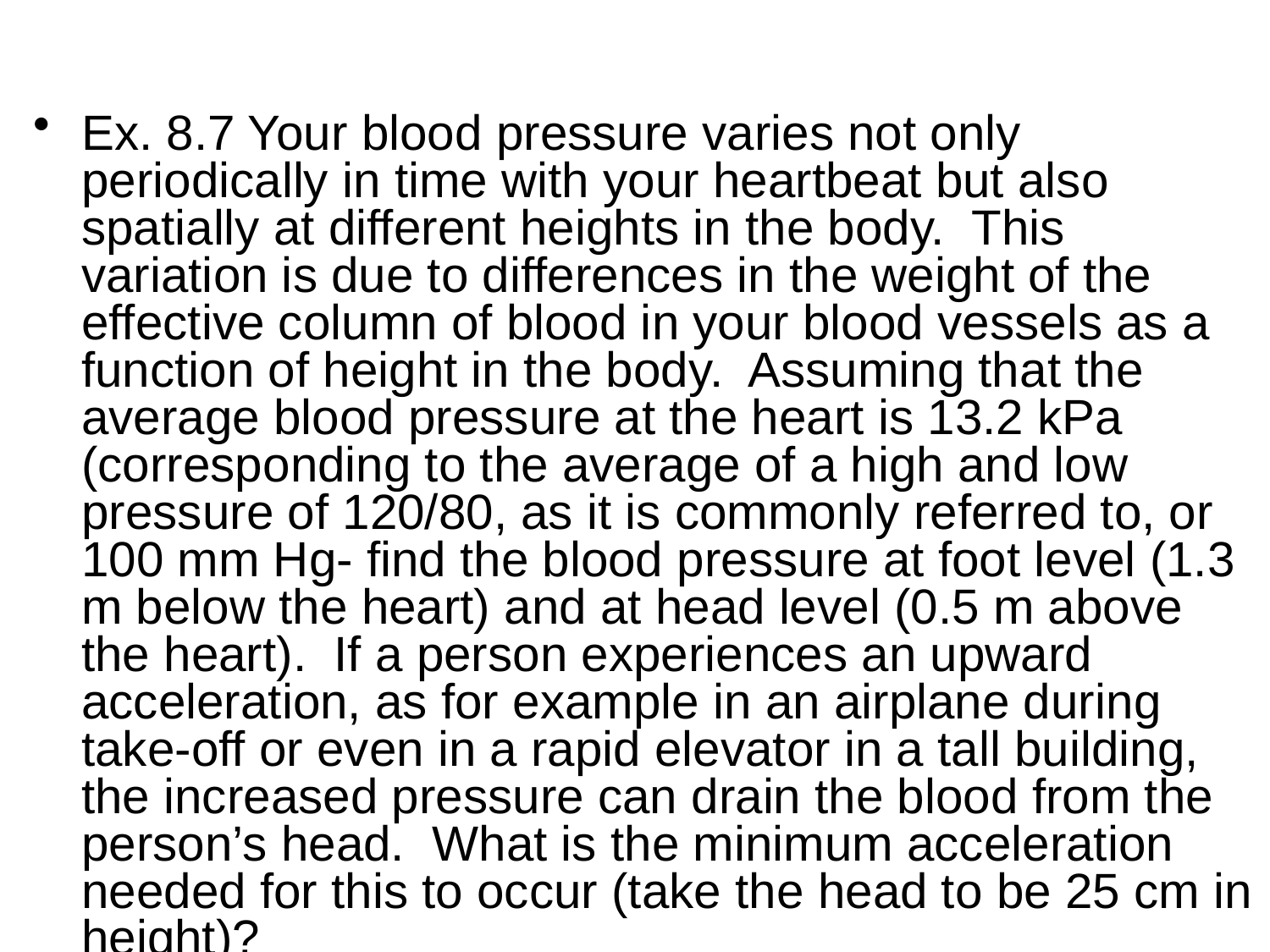

Ex. 8.7 Your blood pressure varies not only periodically in time with your heartbeat but also spatially at different heights in the body.  This variation is due to differences in the weight of the effective column of blood in your blood vessels as a function of height in the body.  Assuming that the average blood pressure at the heart is 13.2 kPa (corresponding to the average of a high and low pressure of 120/80, as it is commonly referred to, or 100 mm Hg- find the blood pressure at foot level (1.3 m below the heart) and at head level (0.5 m above the heart).  If a person experiences an upward acceleration, as for example in an airplane during take-off or even in a rapid elevator in a tall building, the increased pressure can drain the blood from the person’s head.  What is the minimum acceleration needed for this to occur (take the head to be 25 cm in height)?